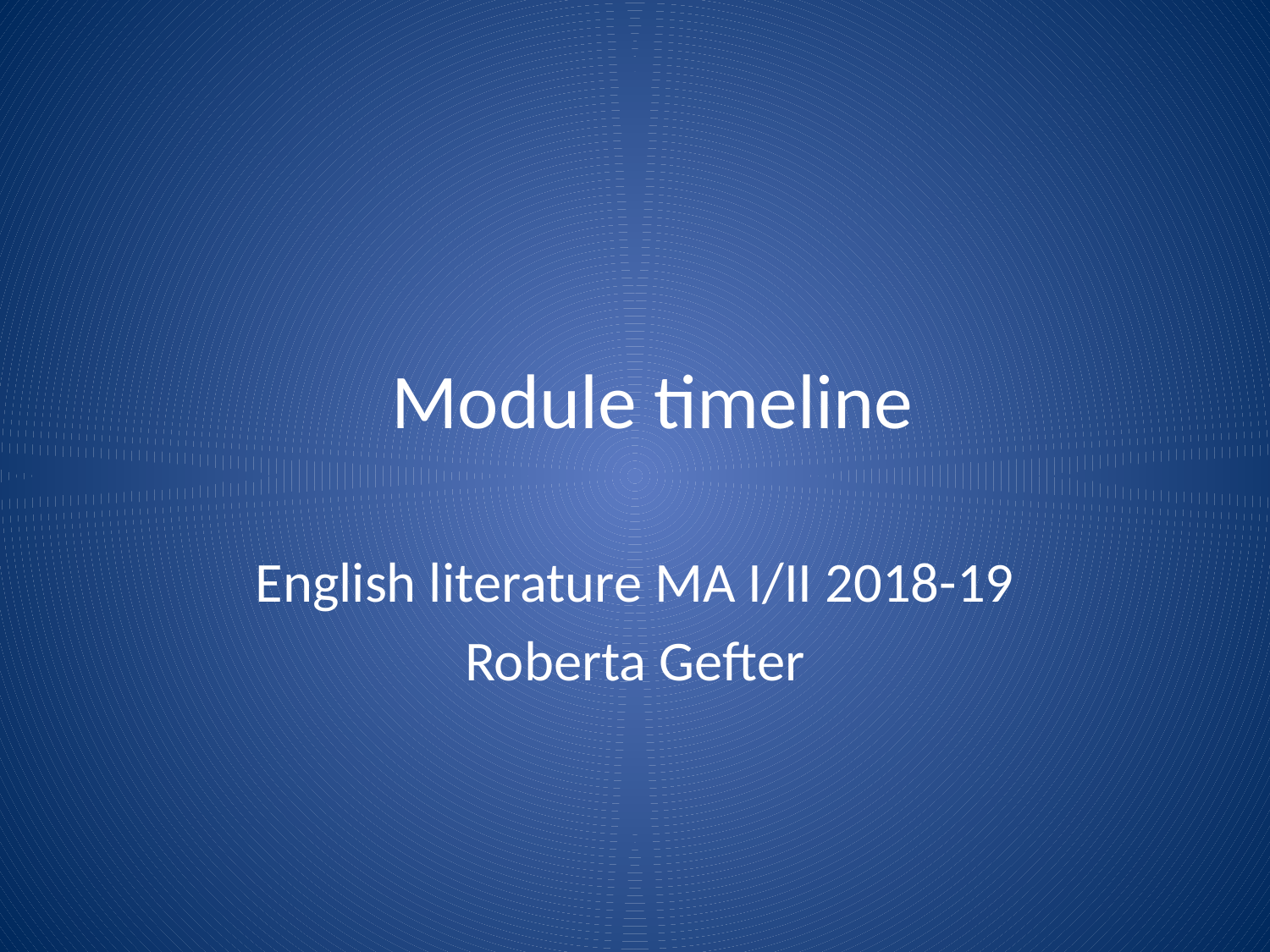

# Module timeline
English literature MA I/II 2018-19
Roberta Gefter